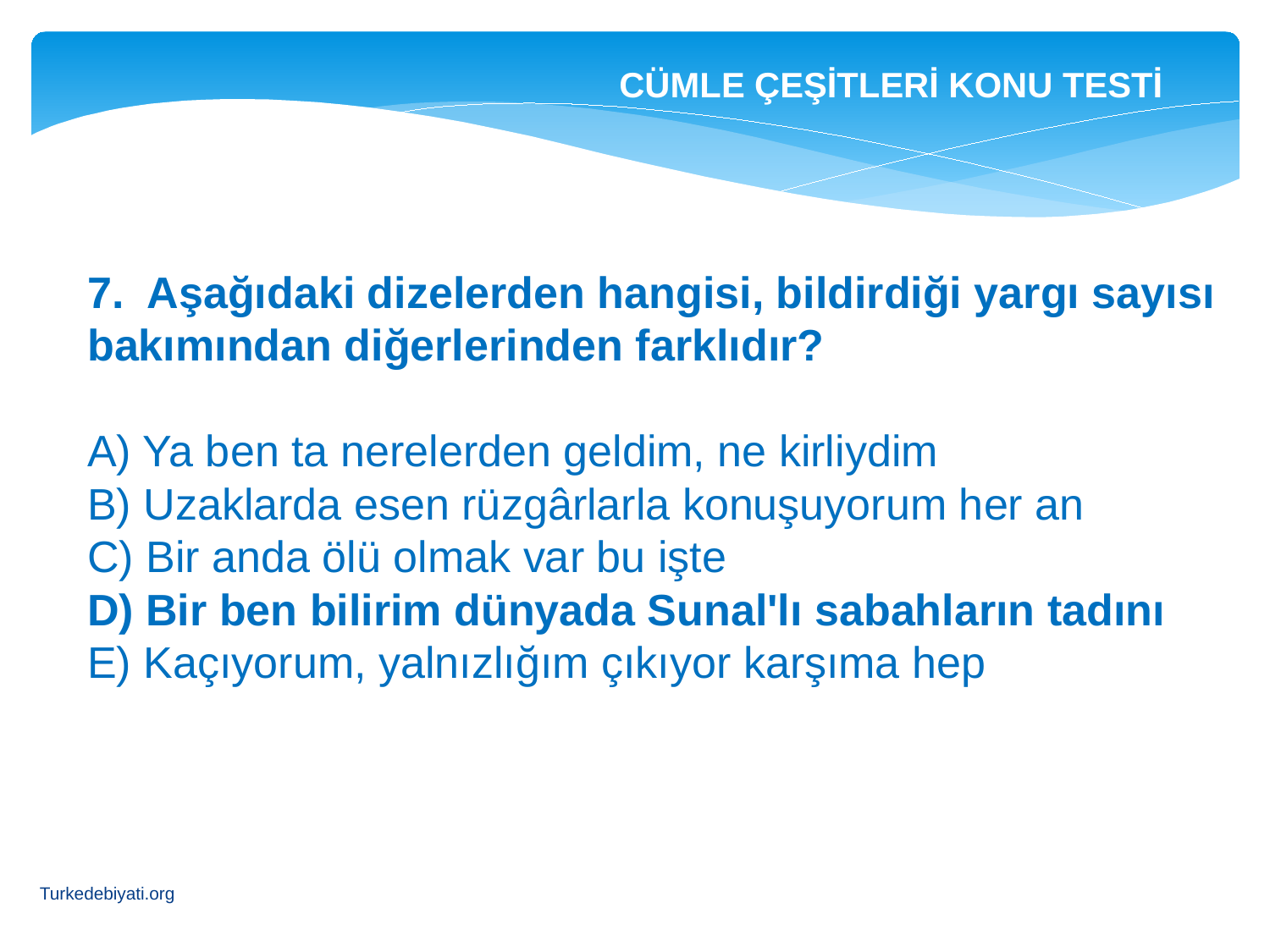

CÜMLE ÇEŞİTLERİ KONU TESTİ
7.  Aşağıdaki dizelerden hangisi, bildirdiği yargı sayısı bakımından diğerlerinden farklıdır?

A) Ya ben ta nerelerden geldim, ne kirliydim
B) Uzaklarda esen rüzgârlarla konuşuyorum her an
C) Bir anda ölü olmak var bu işte
D) Bir ben bilirim dünyada Sunal'lı sabahların tadını
E) Kaçıyorum, yalnızlığım çıkıyor karşıma hep
Turkedebiyati.org